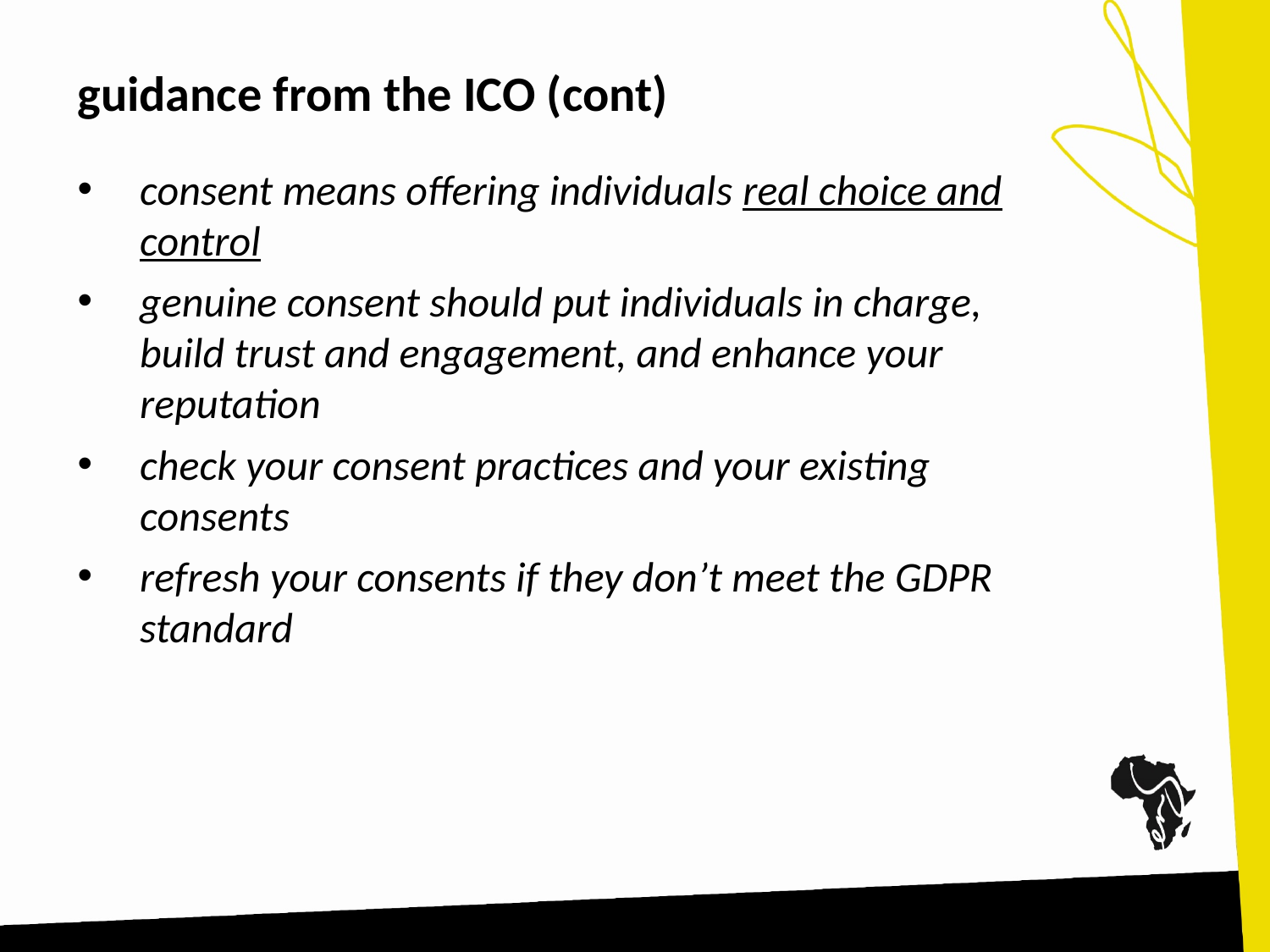

# guidance from the ICO (cont)
consent means offering individuals real choice and control
genuine consent should put individuals in charge, build trust and engagement, and enhance your reputation
check your consent practices and your existing consents
refresh your consents if they don’t meet the GDPR standard